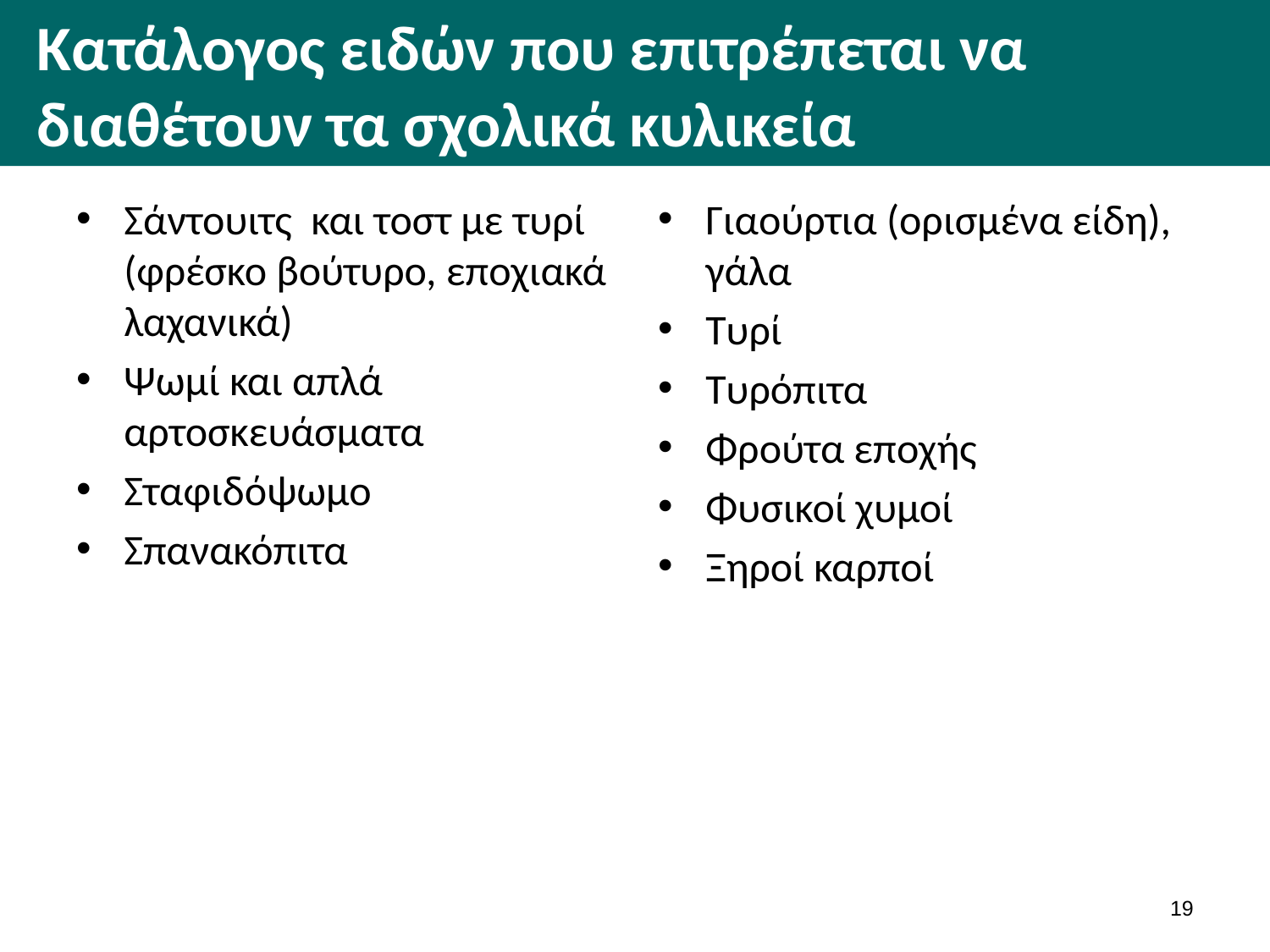

# Κατάλογος ειδών που επιτρέπεται να διαθέτουν τα σχολικά κυλικεία
Σάντουιτς  και τοστ με τυρί (φρέσκο βούτυρο, εποχιακά λαχανικά)
Ψωμί και απλά αρτοσκευάσματα
Σταφιδόψωμο
Σπανακόπιτα

Γιαούρτια (ορισμένα είδη), γάλα
Τυρί
Τυρόπιτα
Φρούτα εποχής
Φυσικοί χυμοί
Ξηροί καρποί

19